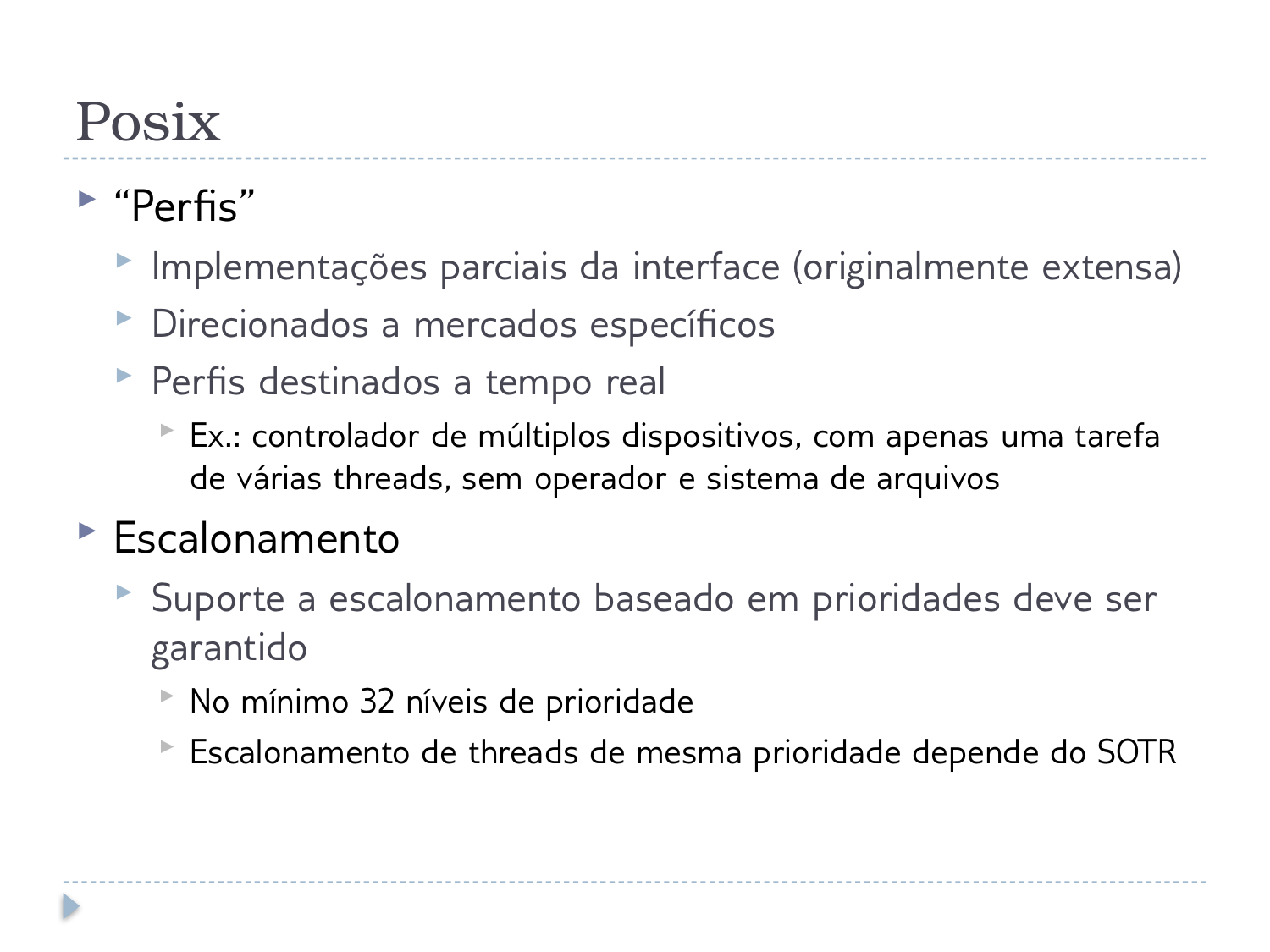

# Posix
“Perfis”
Implementações parciais da interface (originalmente extensa)
Direcionados a mercados específicos
Perfis destinados a tempo real
Ex.: controlador de múltiplos dispositivos, com apenas uma tarefa de várias threads, sem operador e sistema de arquivos
Escalonamento
Suporte a escalonamento baseado em prioridades deve ser garantido
No mínimo 32 níveis de prioridade
Escalonamento de threads de mesma prioridade depende do SOTR